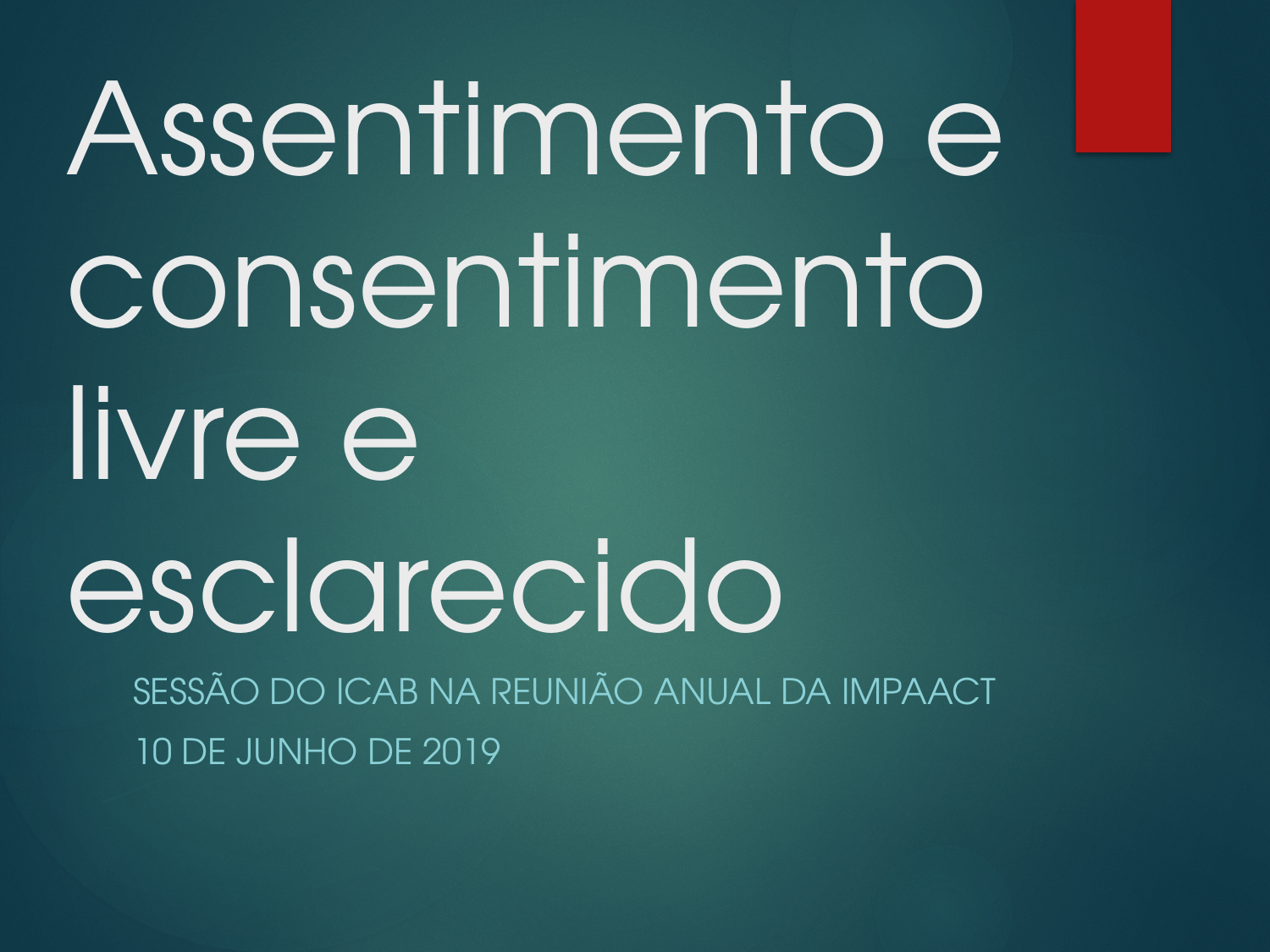

# Assentimento e consentimento livre e esclarecido
Sessão do ICAB na reunião anual da IMPAACT
10 de junho de 2019